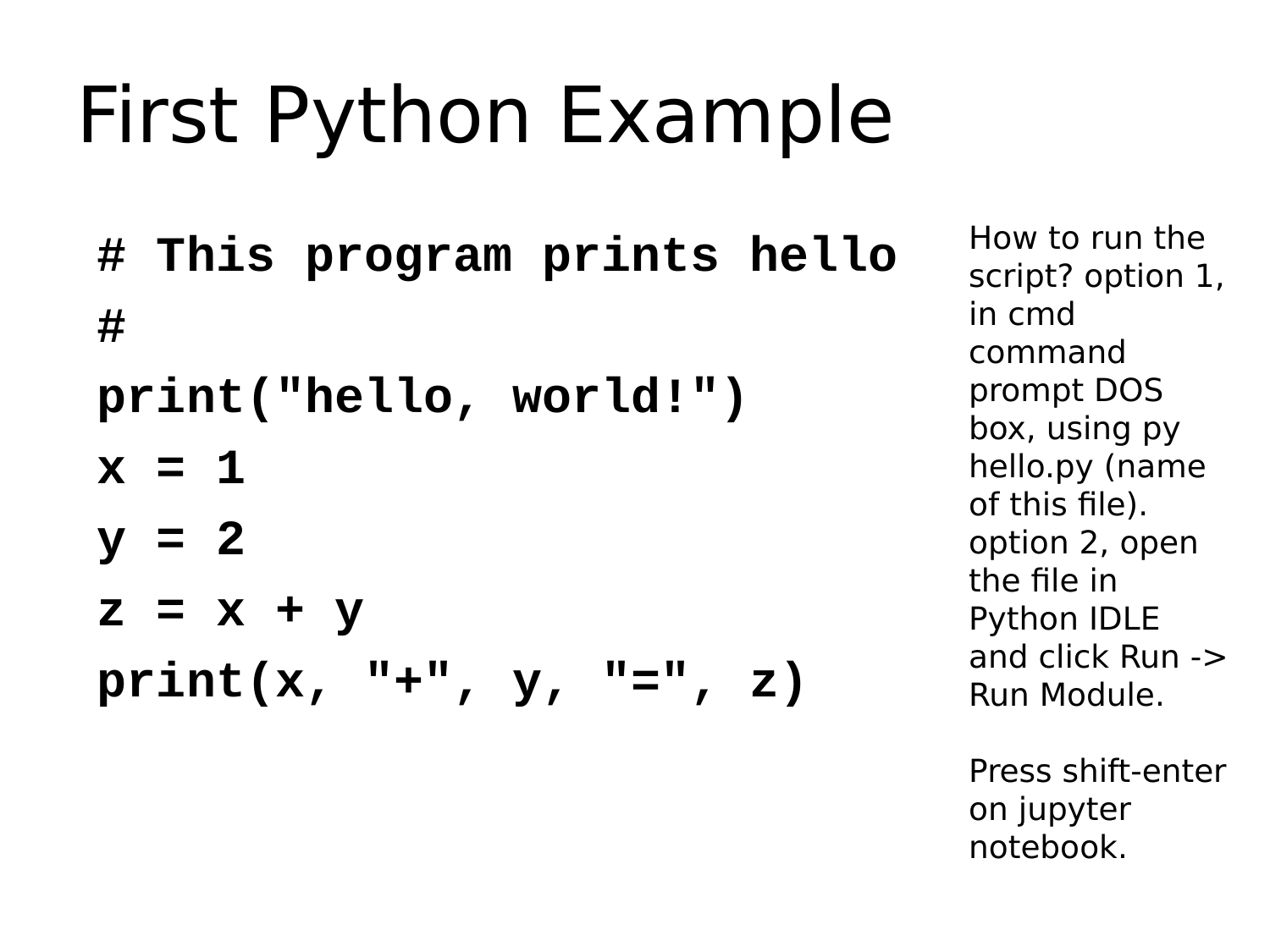

# First Python Example
How to run the script? option 1, in cmd command prompt DOS box, using py hello.py (name of this file).
option 2, open the file in Python IDLE and click Run -> Run Module.

Press shift-enter on jupyter notebook.
# This program prints hello
#
print("hello, world!")
x = 1
y = 2
z = x + y
print(x, "+", y, "=", z)